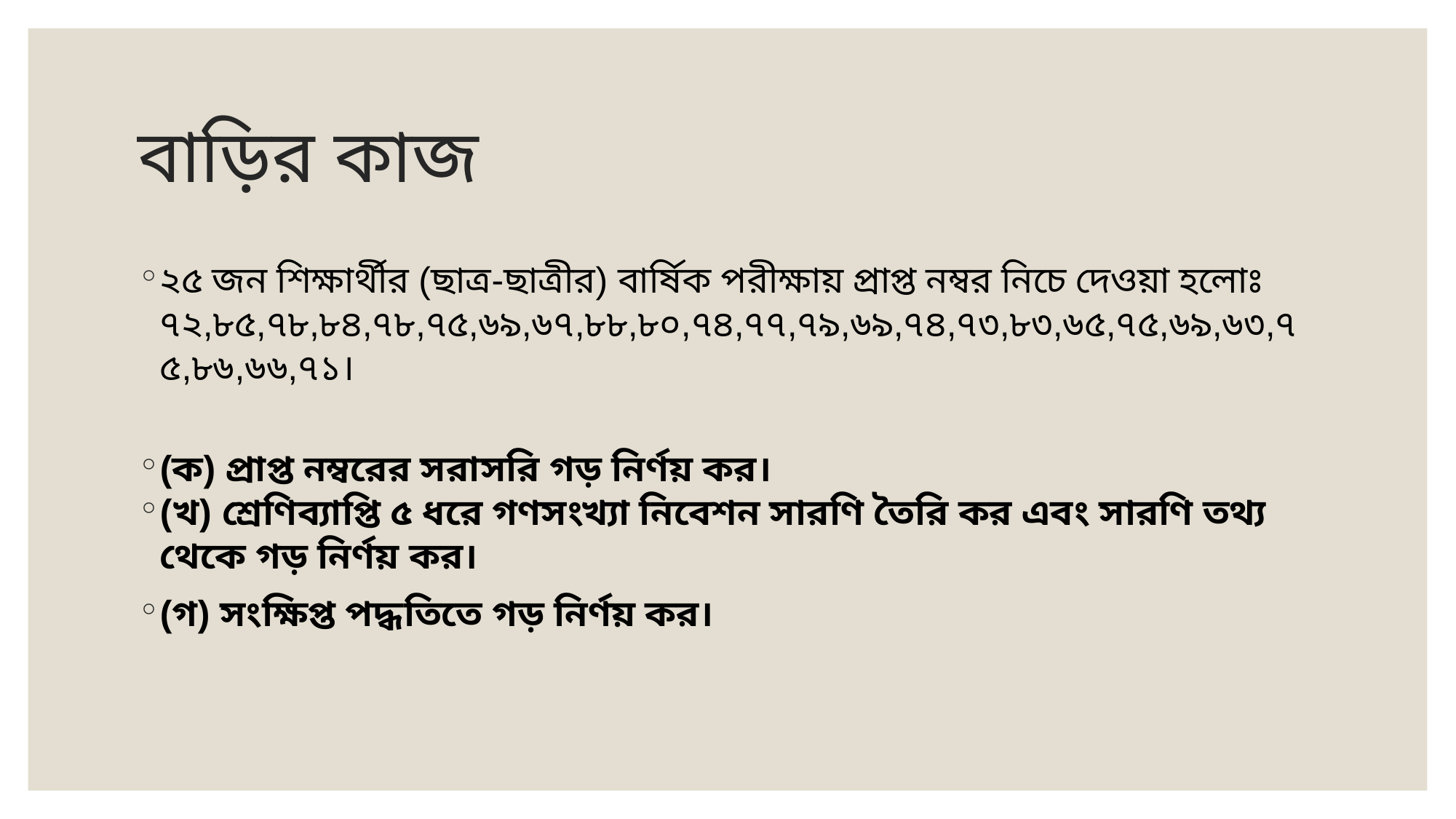

# বাড়ির কাজ
২৫ জন শিক্ষার্থীর (ছাত্র-ছাত্রীর) বার্ষিক পরীক্ষায় প্রাপ্ত নম্বর নিচে দেওয়া হলোঃ
৭২,৮৫,৭৮,৮৪,৭৮,৭৫,৬৯,৬৭,৮৮,৮০,৭৪,৭৭,৭৯,৬৯,৭৪,৭৩,৮৩,৬৫,৭৫,৬৯,৬৩,৭৫,৮৬,৬৬,৭১।

(ক) প্রাপ্ত নম্বরের সরাসরি গড় নির্ণয় কর।
(খ) শ্রেণিব্যাপ্তি ৫ ধরে গণসংখ্যা নিবেশন সারণি তৈরি কর এবং সারণি তথ্য থেকে গড় নির্ণয় কর।
(গ) সংক্ষিপ্ত পদ্ধতিতে গড় নির্ণয় কর।